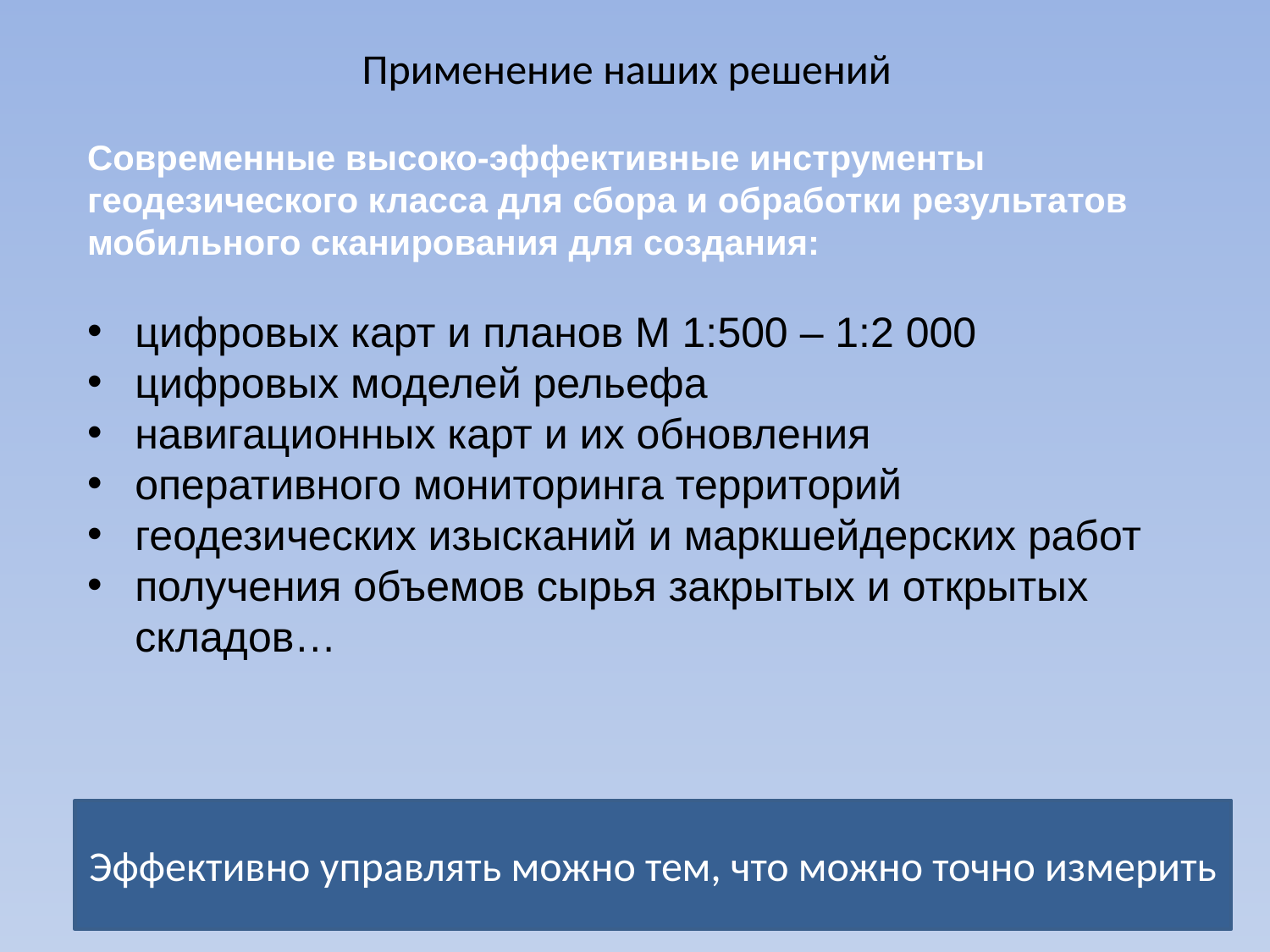

# Применение наших решений

Современные высоко-эффективные инструменты геодезического класса для сбора и обработки результатов мобильного сканирования для создания:

цифровых карт и планов М 1:500 – 1:2 000
цифровых моделей рельефа
навигационных карт и их обновления
оперативного мониторинга территорий
геодезических изысканий и маркшейдерских работ
получения объемов сырья закрытых и открытых складов…
Эффективно управлять можно тем, что можно точно измерить